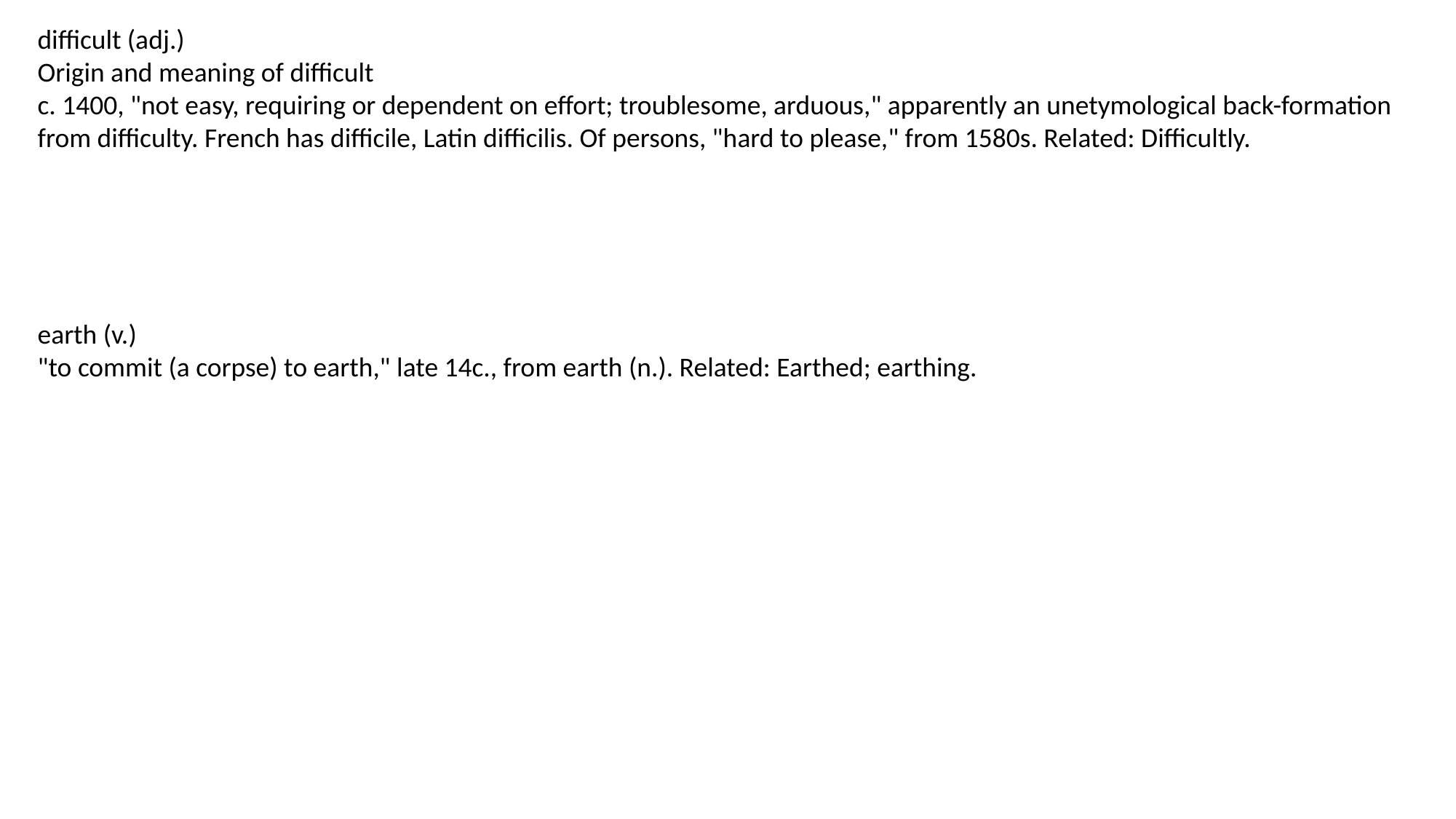

difficult (adj.)
Origin and meaning of difficult
c. 1400, "not easy, requiring or dependent on effort; troublesome, arduous," apparently an unetymological back-formation from difficulty. French has difficile, Latin difficilis. Of persons, "hard to please," from 1580s. Related: Difficultly.

earth (v.)
"to commit (a corpse) to earth," late 14c., from earth (n.). Related: Earthed; earthing.